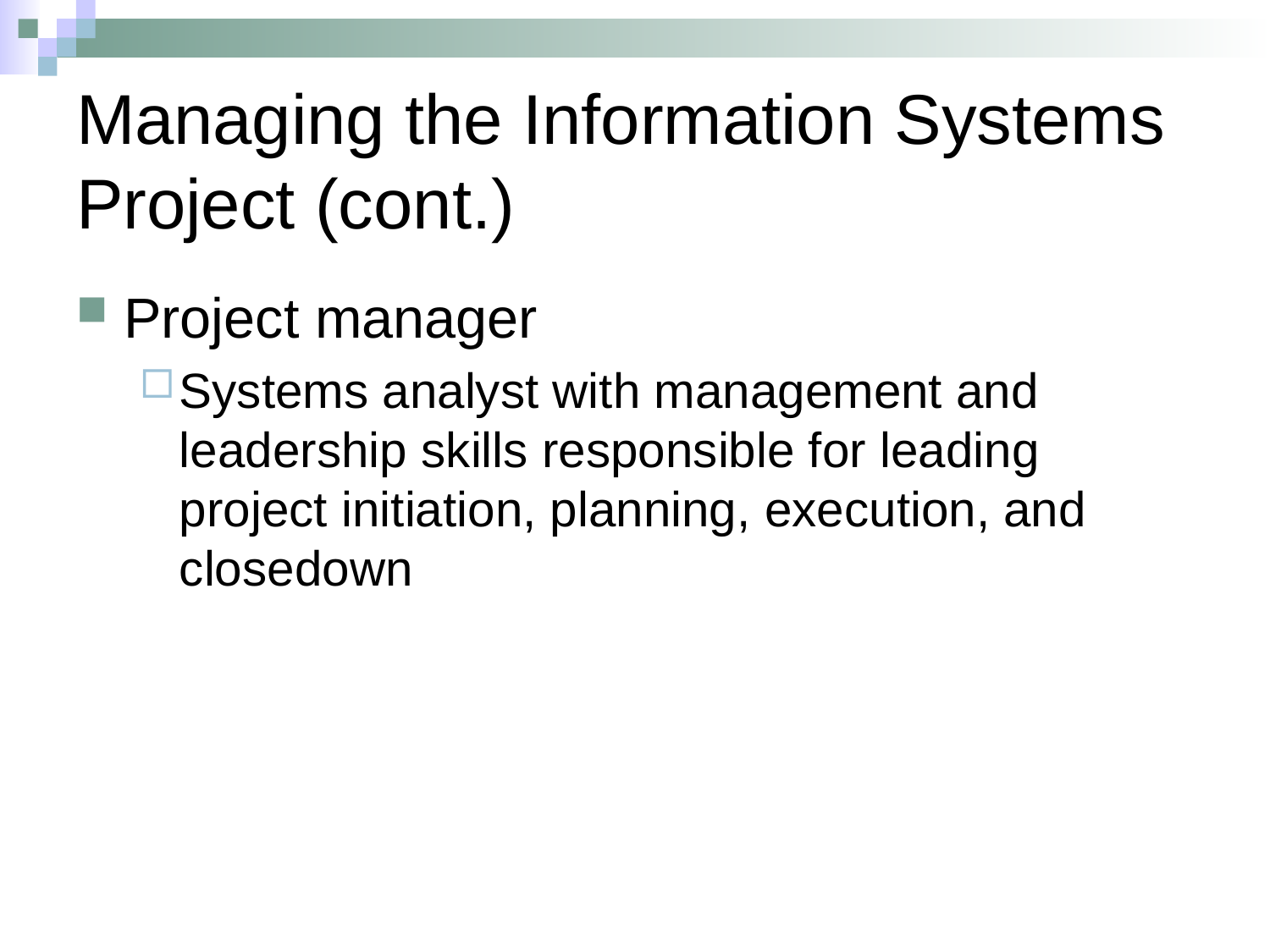

# Managing the Information Systems Project (cont.)
Project manager
Systems analyst with management and leadership skills responsible for leading project initiation, planning, execution, and closedown